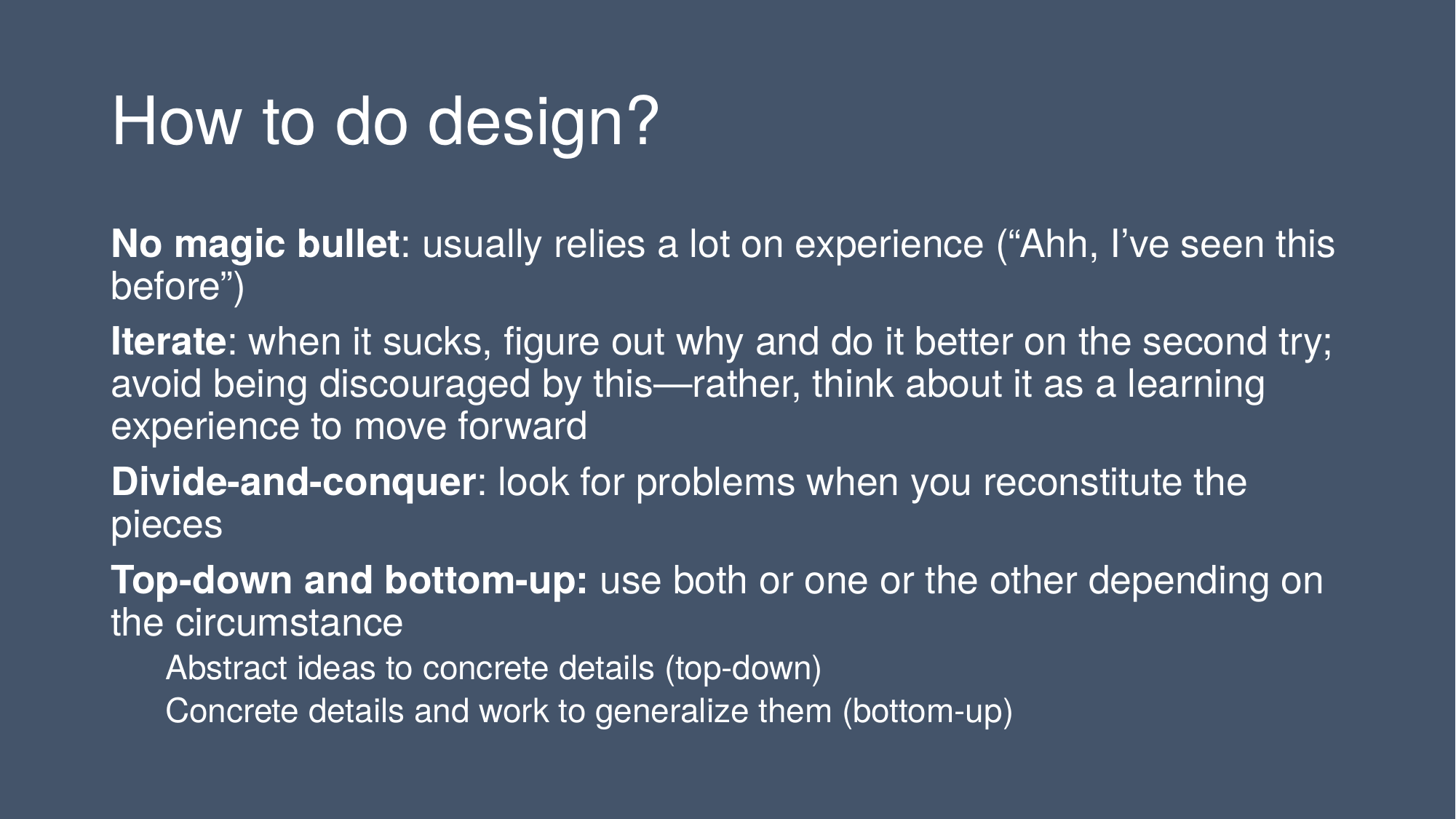

# How to do design?
No magic bullet: usually relies a lot on experience (“Ahh, I’ve seen this before”)
Iterate: when it sucks, figure out why and do it better on the second try; avoid being discouraged by this—rather, think about it as a learning experience to move forward
Divide-and-conquer: look for problems when you reconstitute the pieces
Top-down and bottom-up: use both or one or the other depending on the circumstance
Abstract ideas to concrete details (top-down)
Concrete details and work to generalize them (bottom-up)